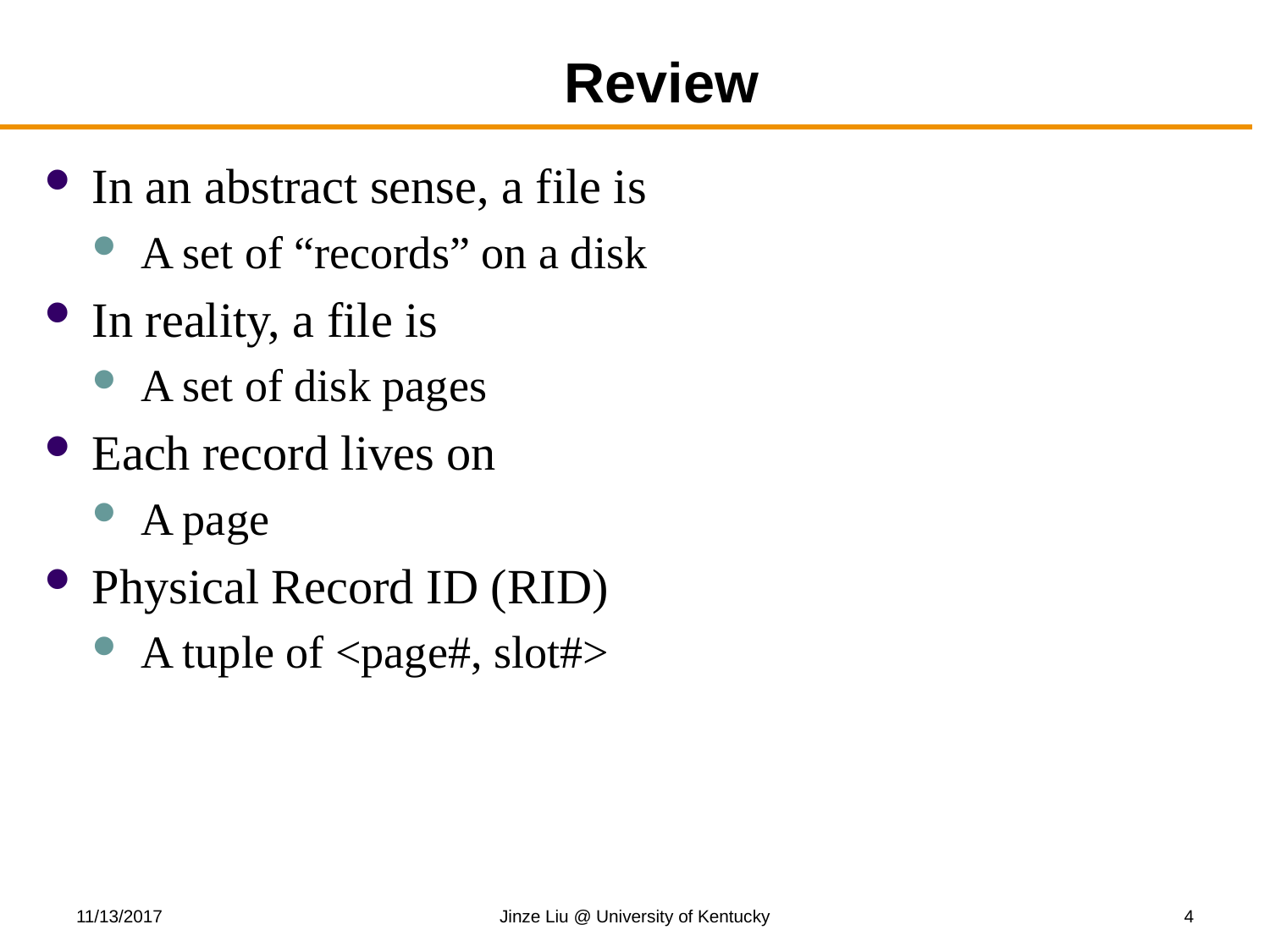

# Review
In an abstract sense, a file is
A set of “records” on a disk
In reality, a file is
A set of disk pages
Each record lives on
A page
Physical Record ID (RID)
A tuple of <page#, slot#>

11/13/2017
Jinze Liu @ University of Kentucky
4